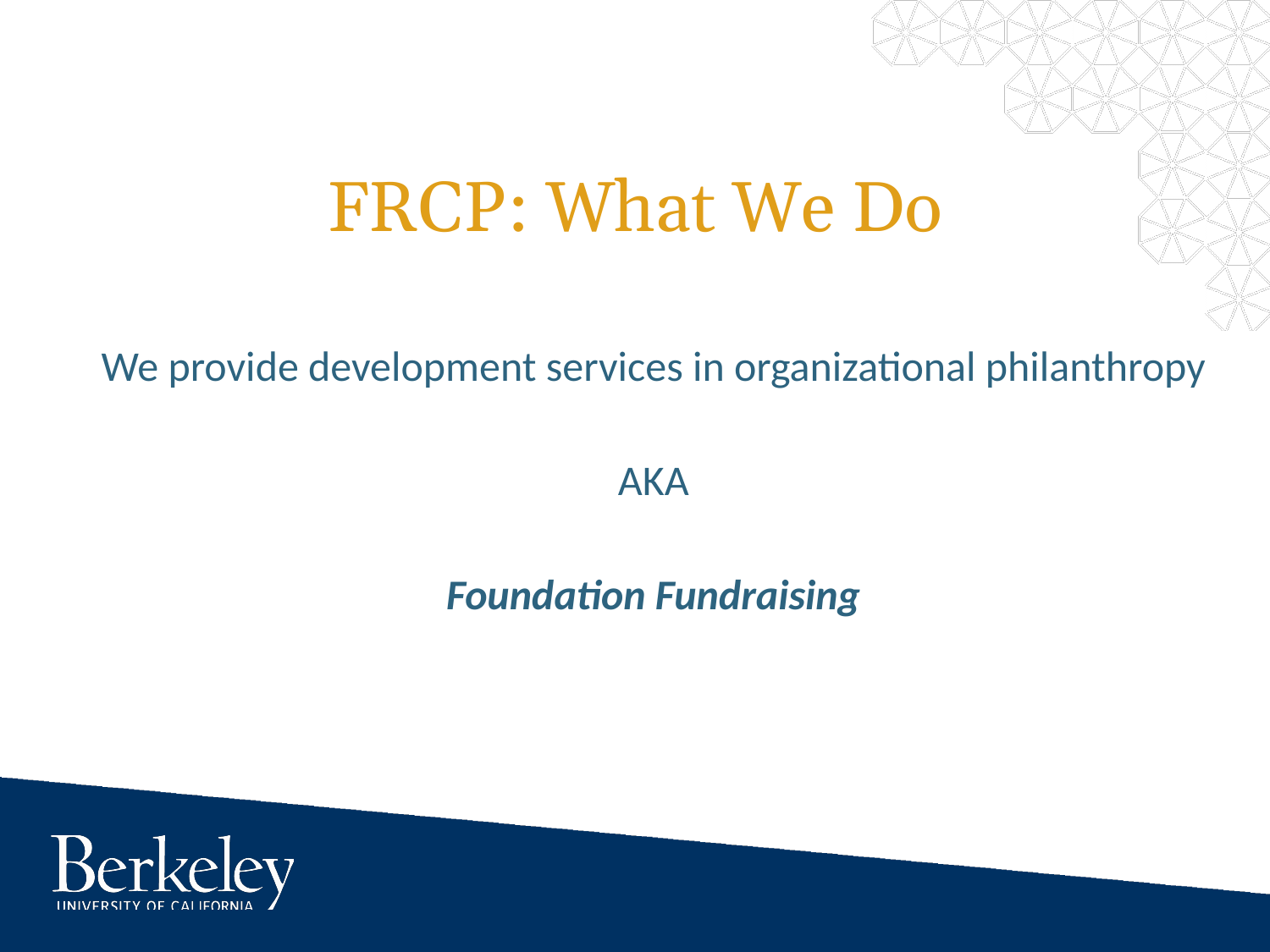

# FRCP: What We Do
We provide development services in organizational philanthropy

AKA

Foundation Fundraising